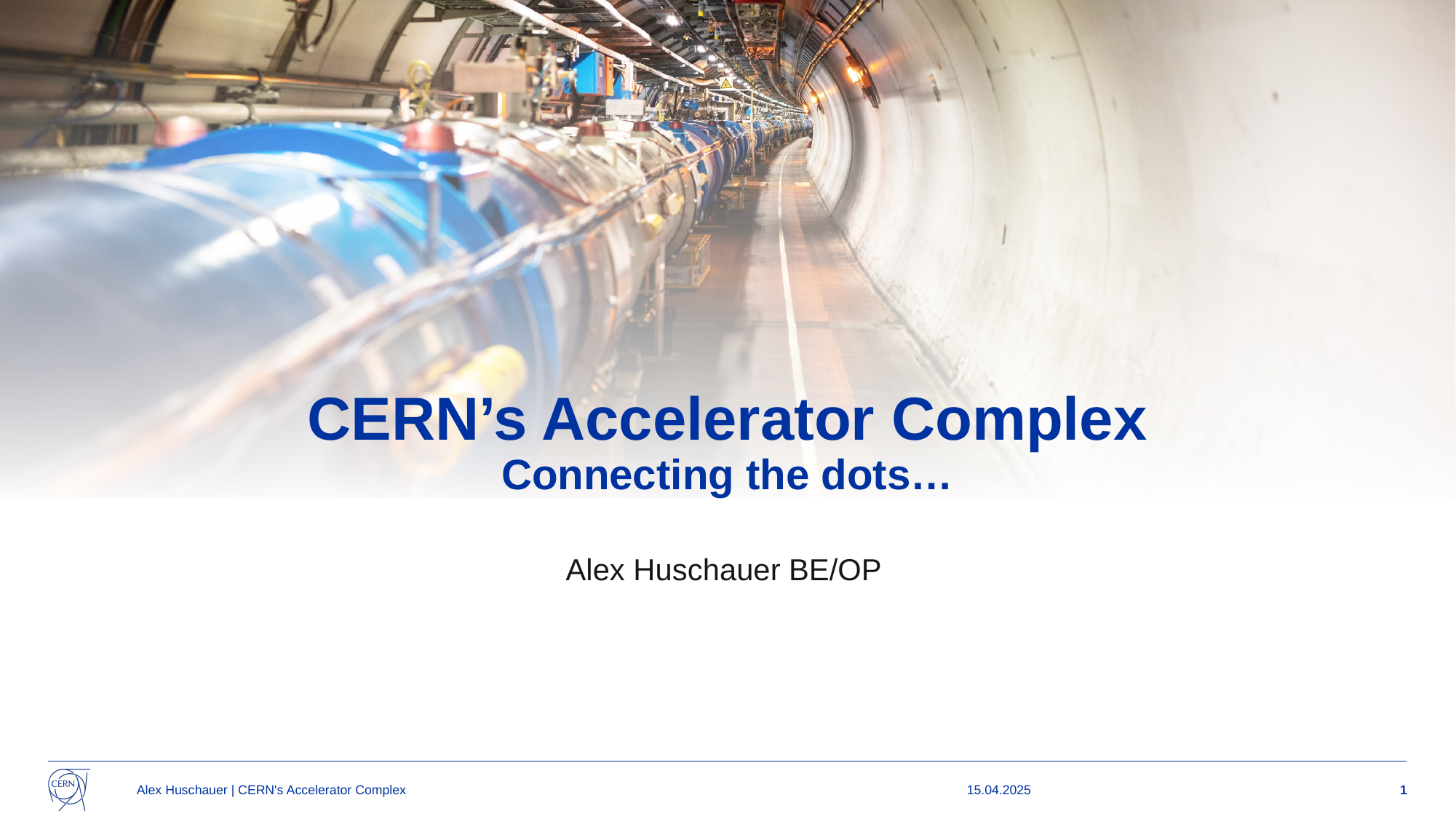

# CERN’s Accelerator Complex Connecting the dots…
Alex Huschauer BE/OP
Alex Huschauer | CERN's Accelerator Complex
15.04.2025
1